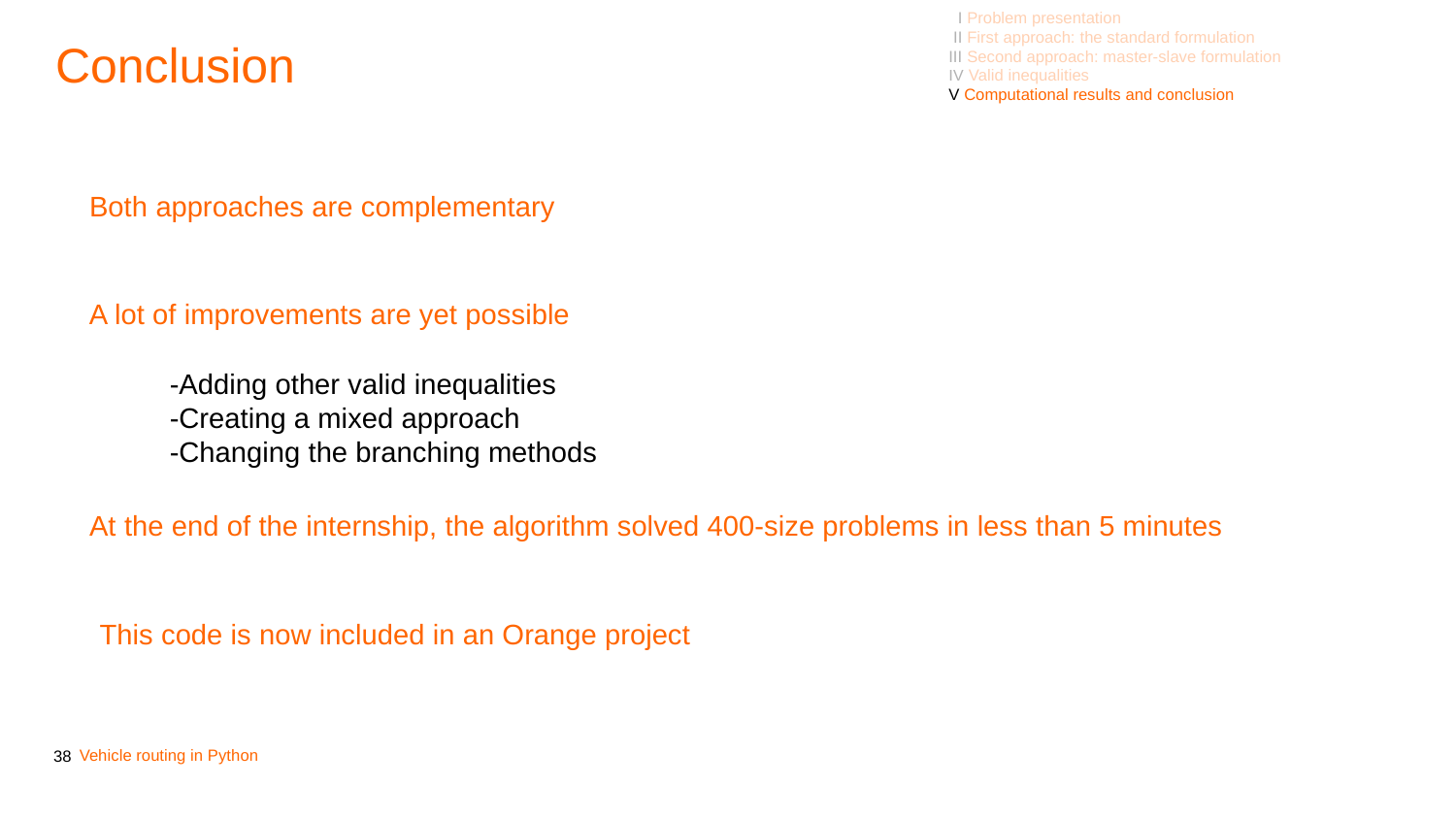

I Problem presentation
 II First approach: the standard formulation
III Second approach: master-slave formulation
IV Valid inequalities
V Computational results and conclusion
Conclusion

Both approaches are complementary
A lot of improvements are yet possible
-Adding other valid inequalities
-Creating a mixed approach
-Changing the branching methods
At the end of the internship, the algorithm solved 400-size problems in less than 5 minutes
This code is now included in an Orange project
Vehicle routing in Python